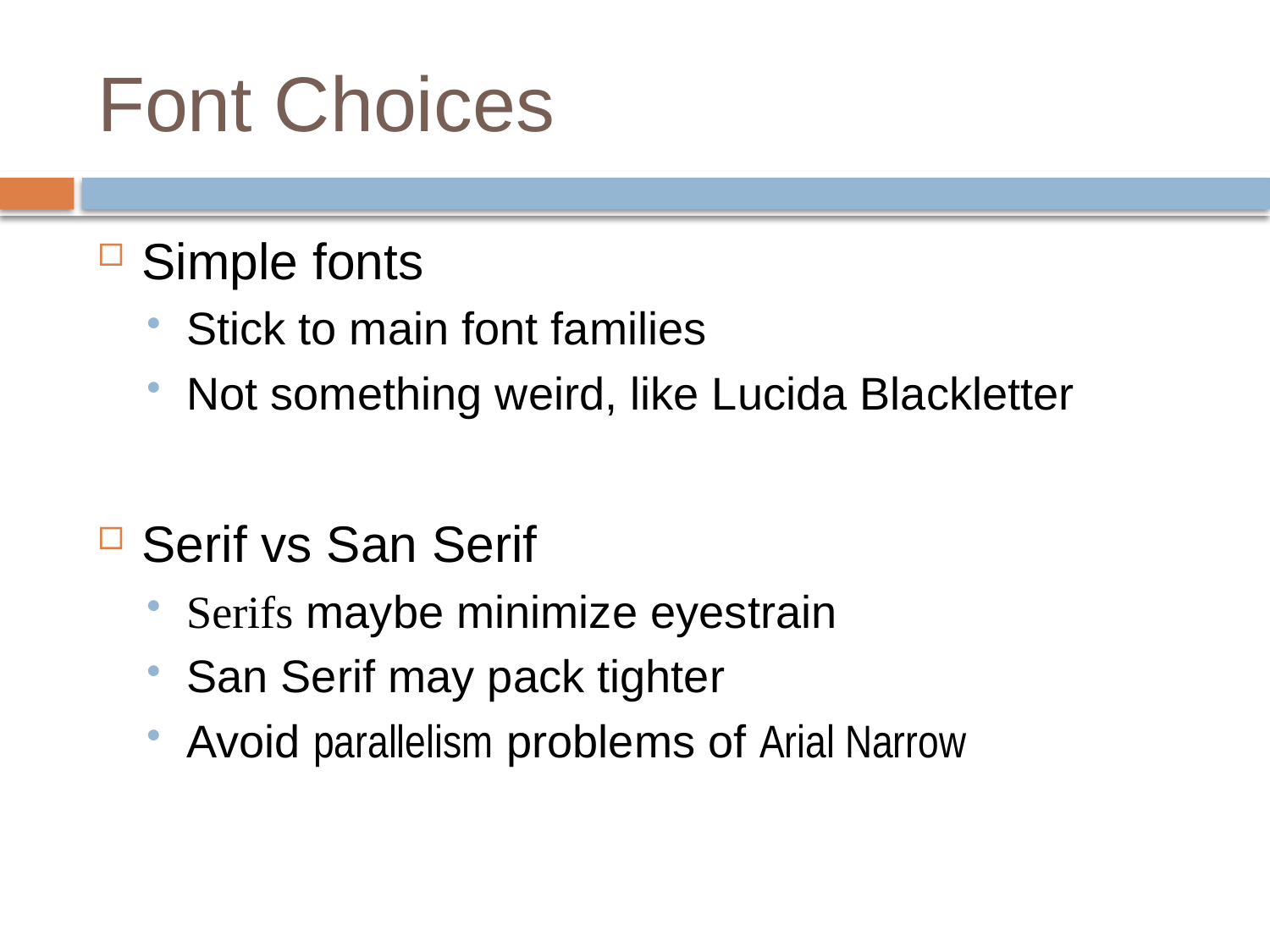

# Font Choices
Simple fonts
Stick to main font families
Not something weird, like Lucida Blackletter

Serif vs San Serif
Serifs maybe minimize eyestrain
San Serif may pack tighter
Avoid parallelism problems of Arial Narrow